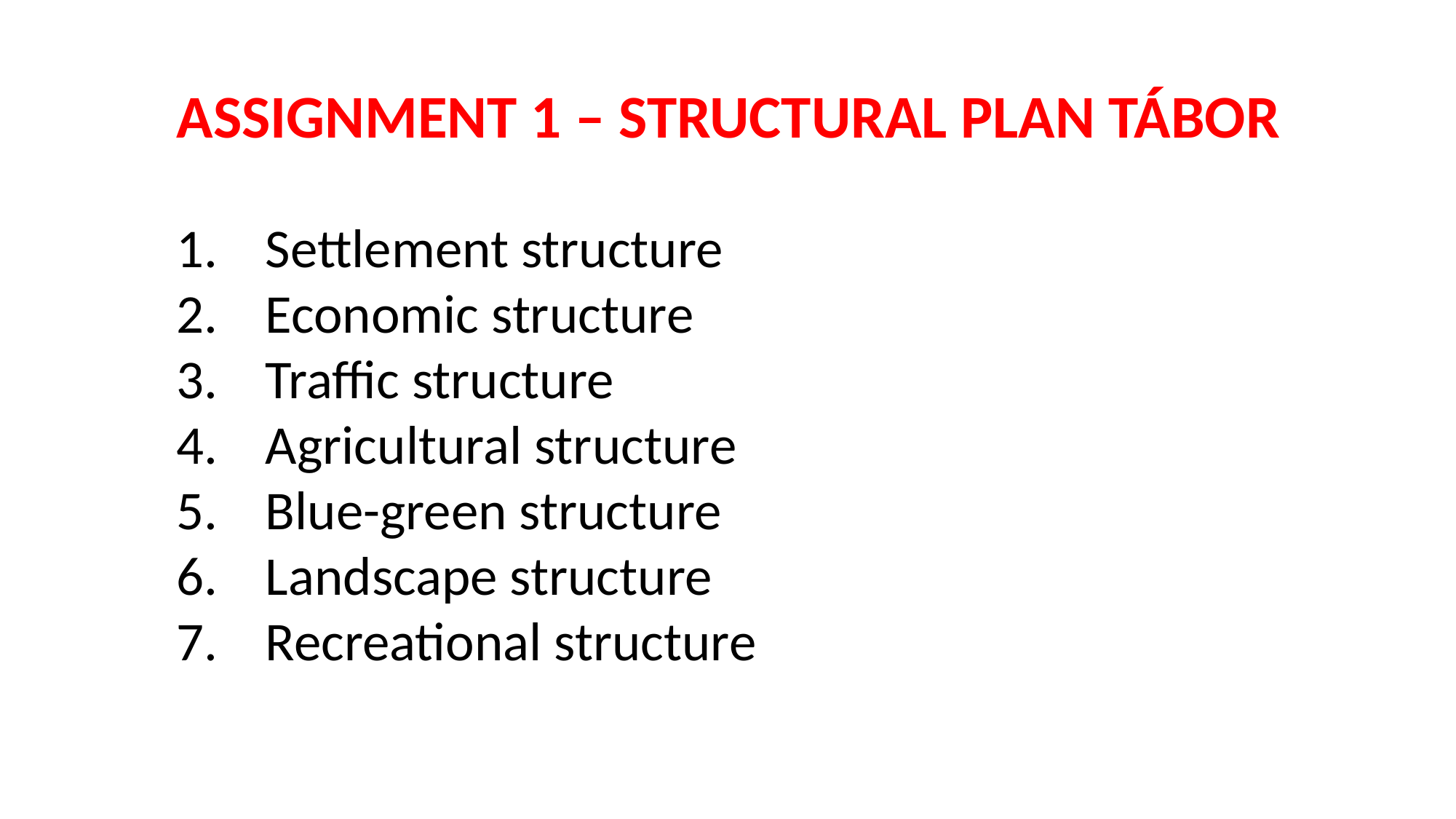

ASSIGNMENT 1 – STRUCTURAL PLAN TÁBOR

Settlement structure
Economic structure
Traffic structure
Agricultural structure
Blue-green structure
Landscape structure
Recreational structure